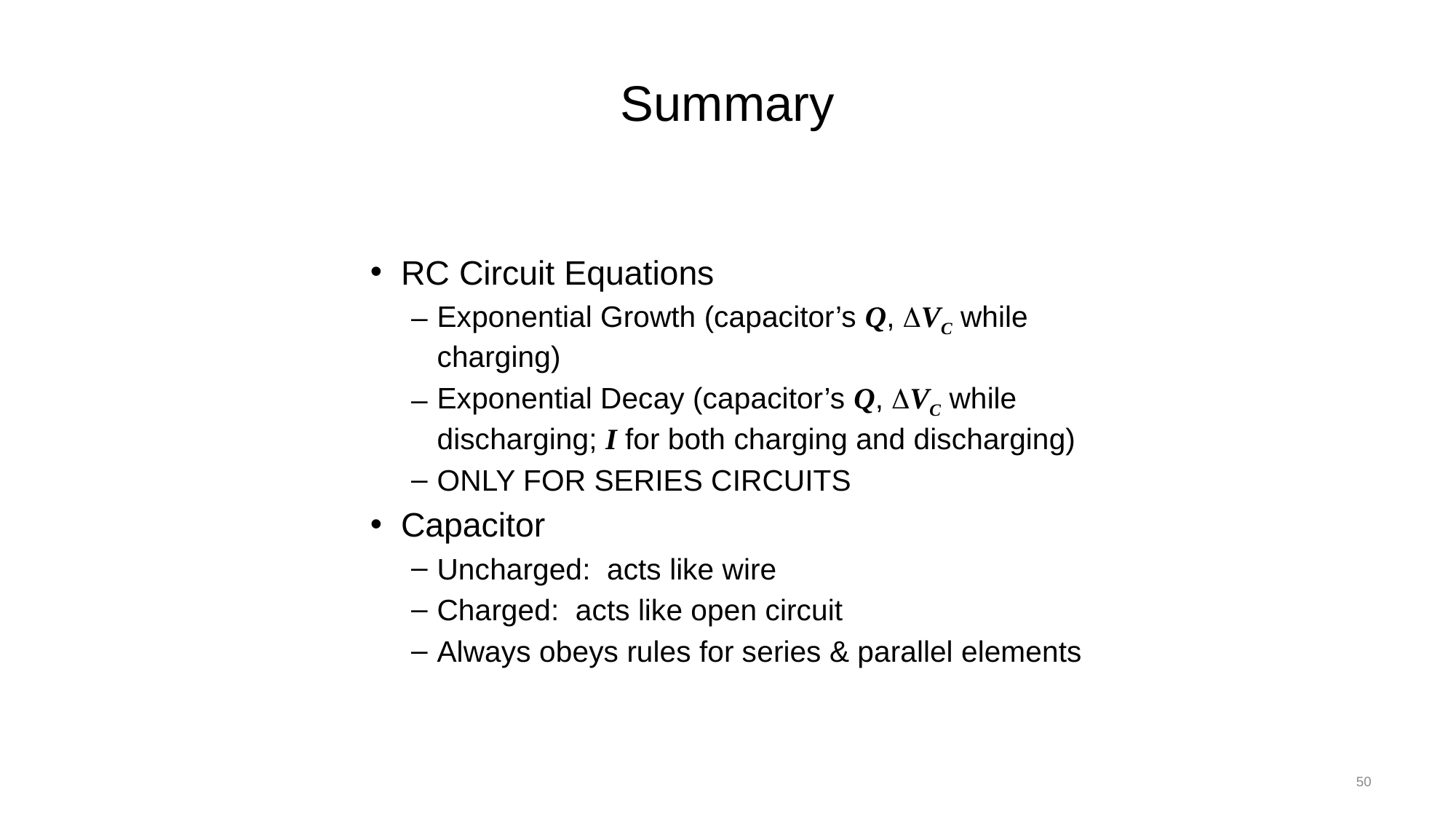

# Summary
RC Circuit Equations
Exponential Growth (capacitor’s Q, ΔVC while charging)
Exponential Decay (capacitor’s Q, ΔVC while discharging; I for both charging and discharging)
ONLY FOR SERIES CIRCUITS
Capacitor
Uncharged:  acts like wire
Charged:  acts like open circuit
Always obeys rules for series & parallel elements
50